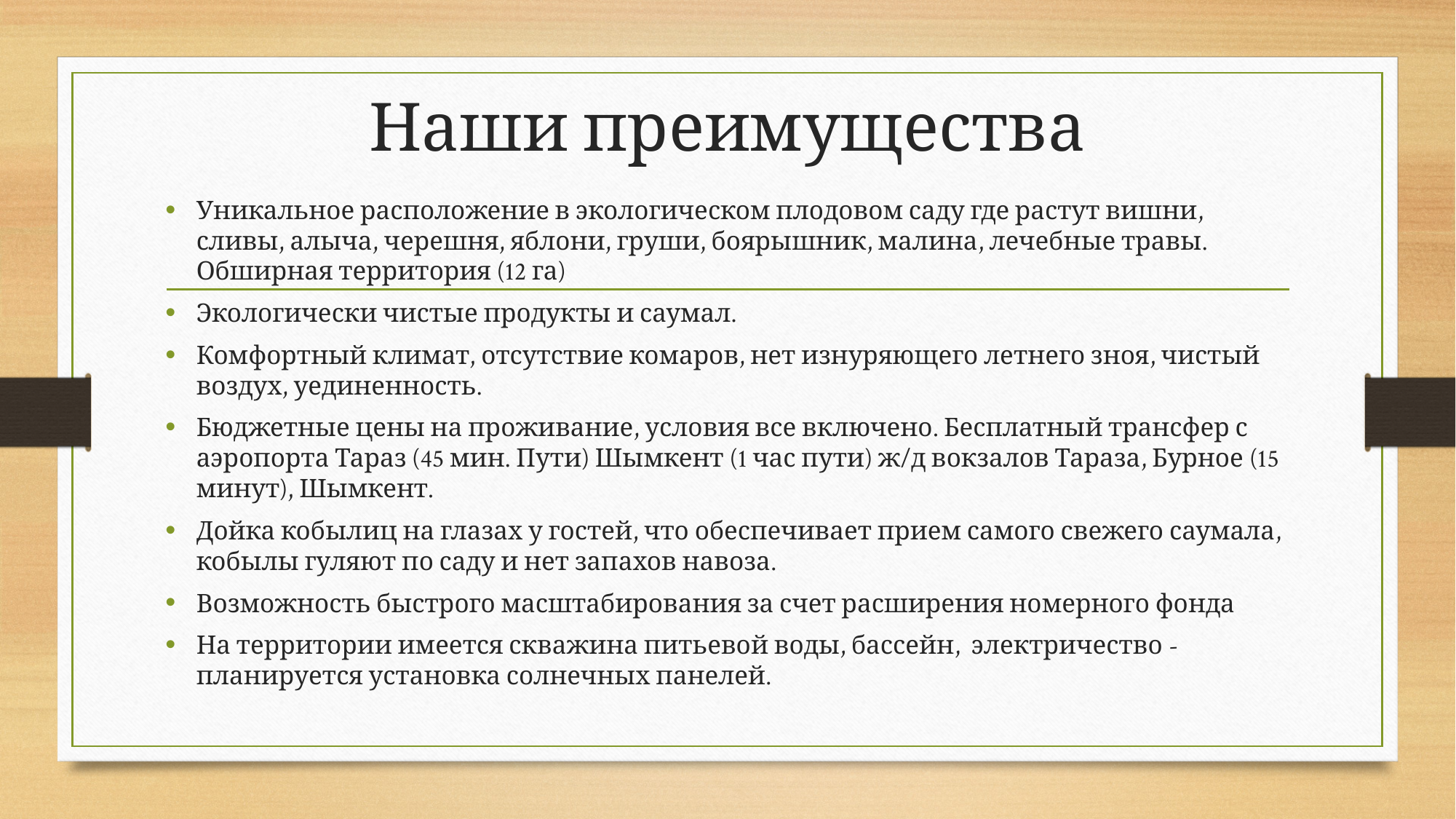

# Наши преимущества
Уникальное расположение в экологическом плодовом саду где растут вишни, сливы, алыча, черешня, яблони, груши, боярышник, малина, лечебные травы. Обширная территория (12 га)
Экологически чистые продукты и саумал.
Комфортный климат, отсутствие комаров, нет изнуряющего летнего зноя, чистый воздух, уединенность.
Бюджетные цены на проживание, условия все включено. Бесплатный трансфер с аэропорта Тараз (45 мин. Пути) Шымкент (1 час пути) ж/д вокзалов Тараза, Бурное (15 минут), Шымкент.
Дойка кобылиц на глазах у гостей, что обеспечивает прием самого свежего саумала, кобылы гуляют по саду и нет запахов навоза.
Возможность быстрого масштабирования за счет расширения номерного фонда
На территории имеется скважина питьевой воды, бассейн,  электричество - планируется установка солнечных панелей.